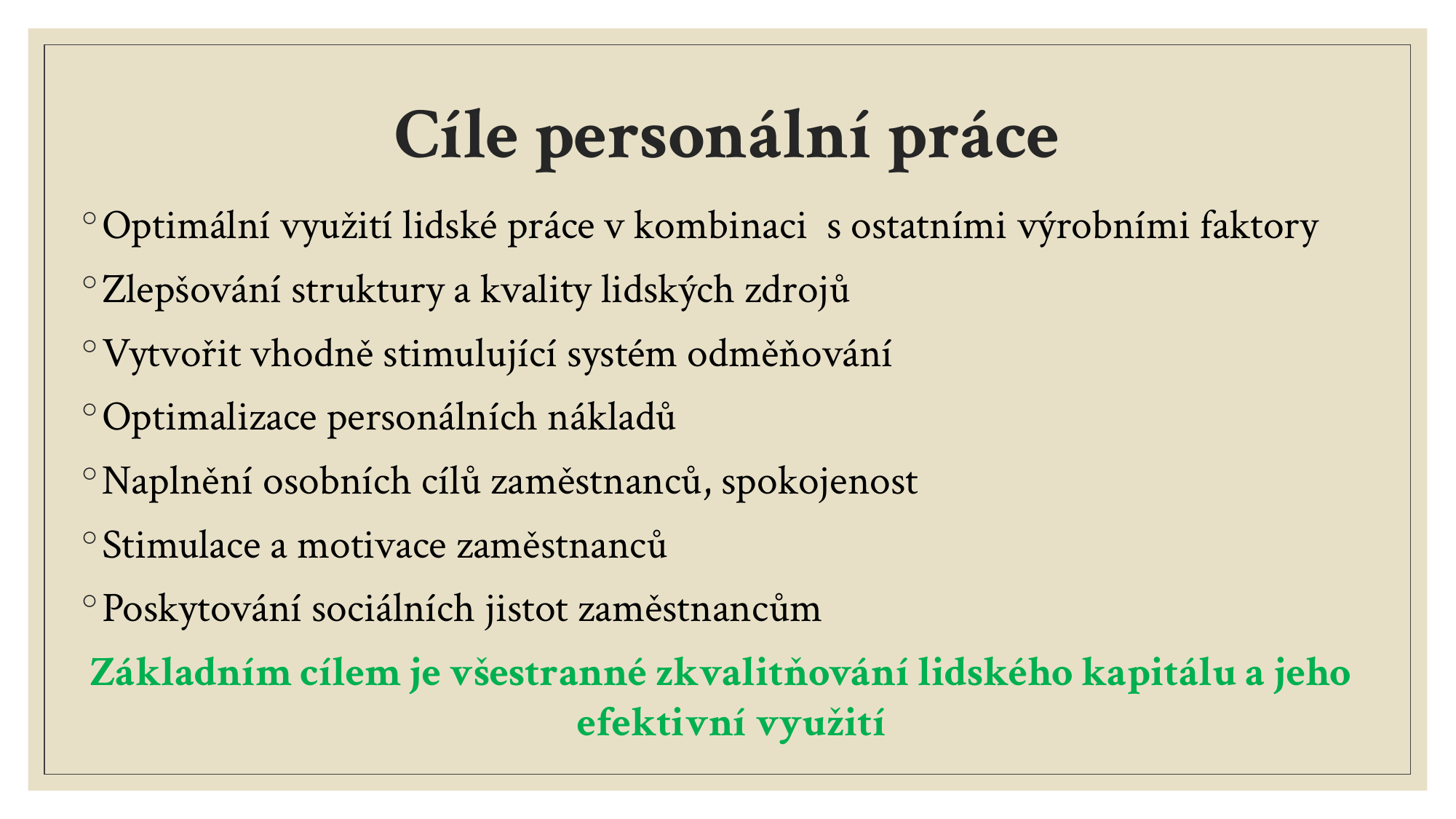

# Cíle personální práce
Optimální využití lidské práce v kombinaci  s ostatními výrobními faktory
Zlepšování struktury a kvality lidských zdrojů
Vytvořit vhodně stimulující systém odměňování
Optimalizace personálních nákladů
Naplnění osobních cílů zaměstnanců, spokojenost
Stimulace a motivace zaměstnanců
Poskytování sociálních jistot zaměstnancům
Základním cílem je všestranné zkvalitňování lidského kapitálu a jeho efektivní využití